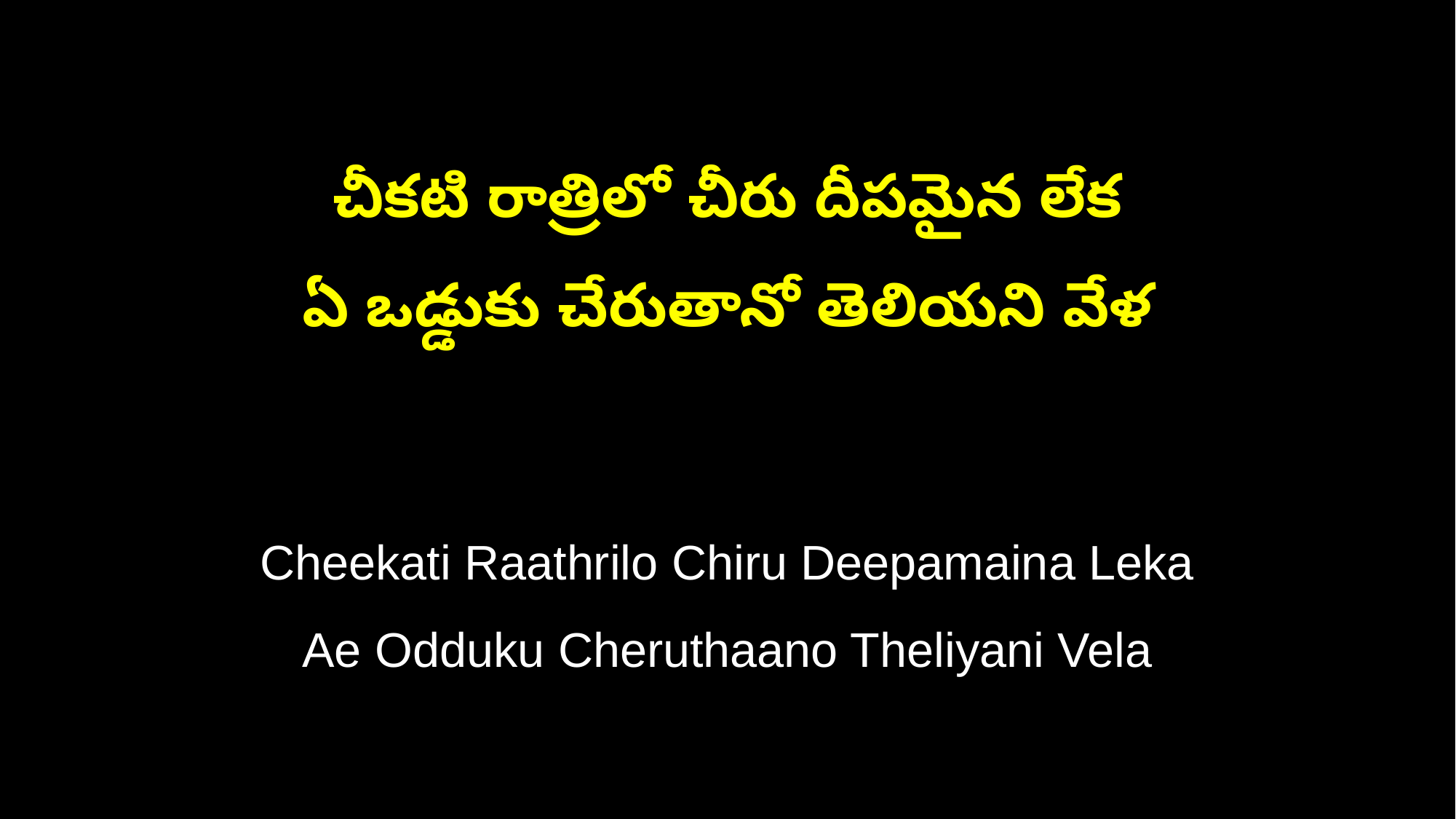

చీకటి రాత్రిలో చీరు దీపమైన లేక
ఏ ఒడ్డుకు చేరుతానో తెలియని వేళ
Cheekati Raathrilo Chiru Deepamaina Leka
Ae Odduku Cheruthaano Theliyani Vela